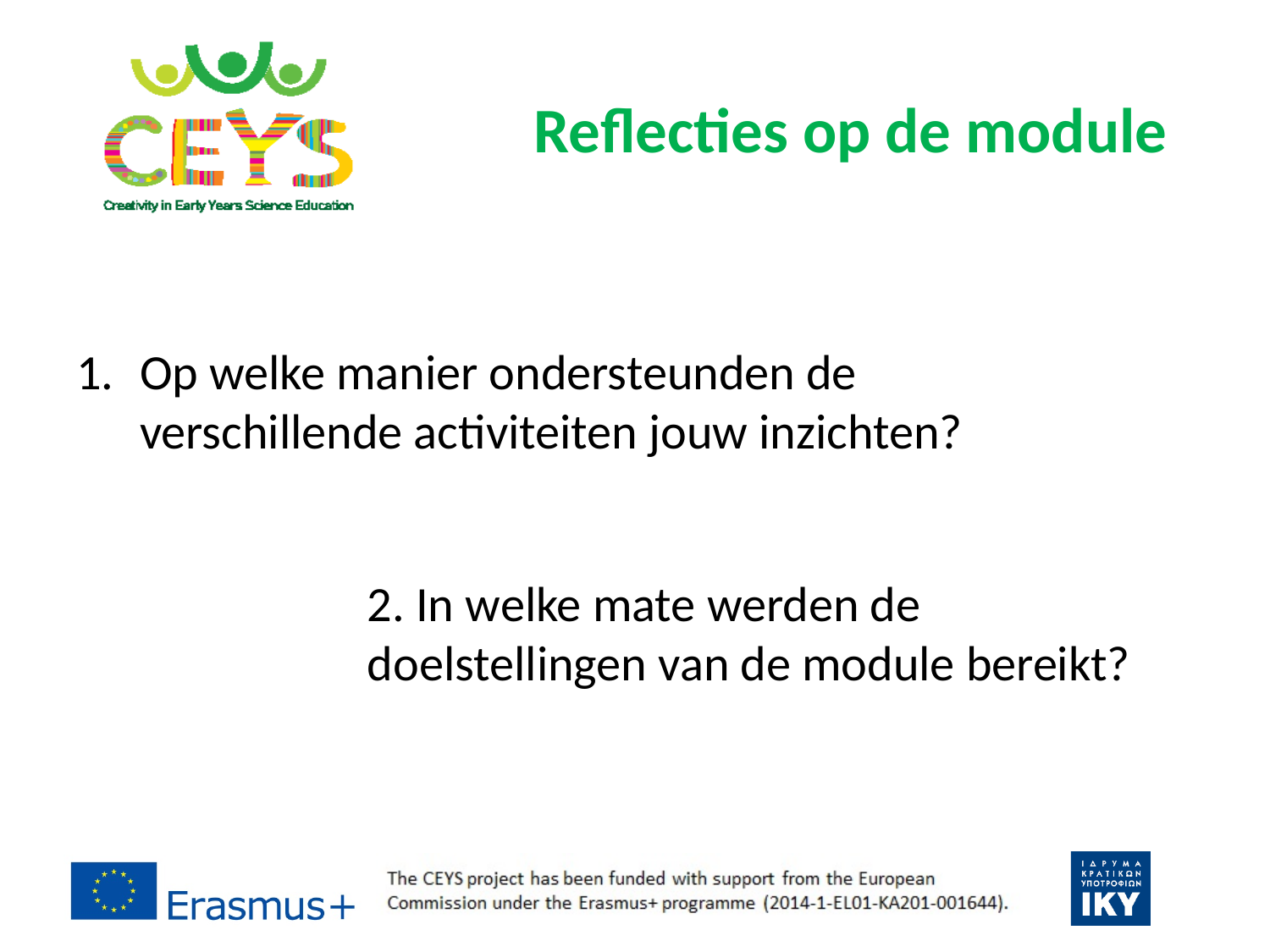

# Reflecties op de module

Op welke manier ondersteunden de verschillende activiteiten jouw inzichten?
2. In welke mate werden de doelstellingen van de module bereikt?